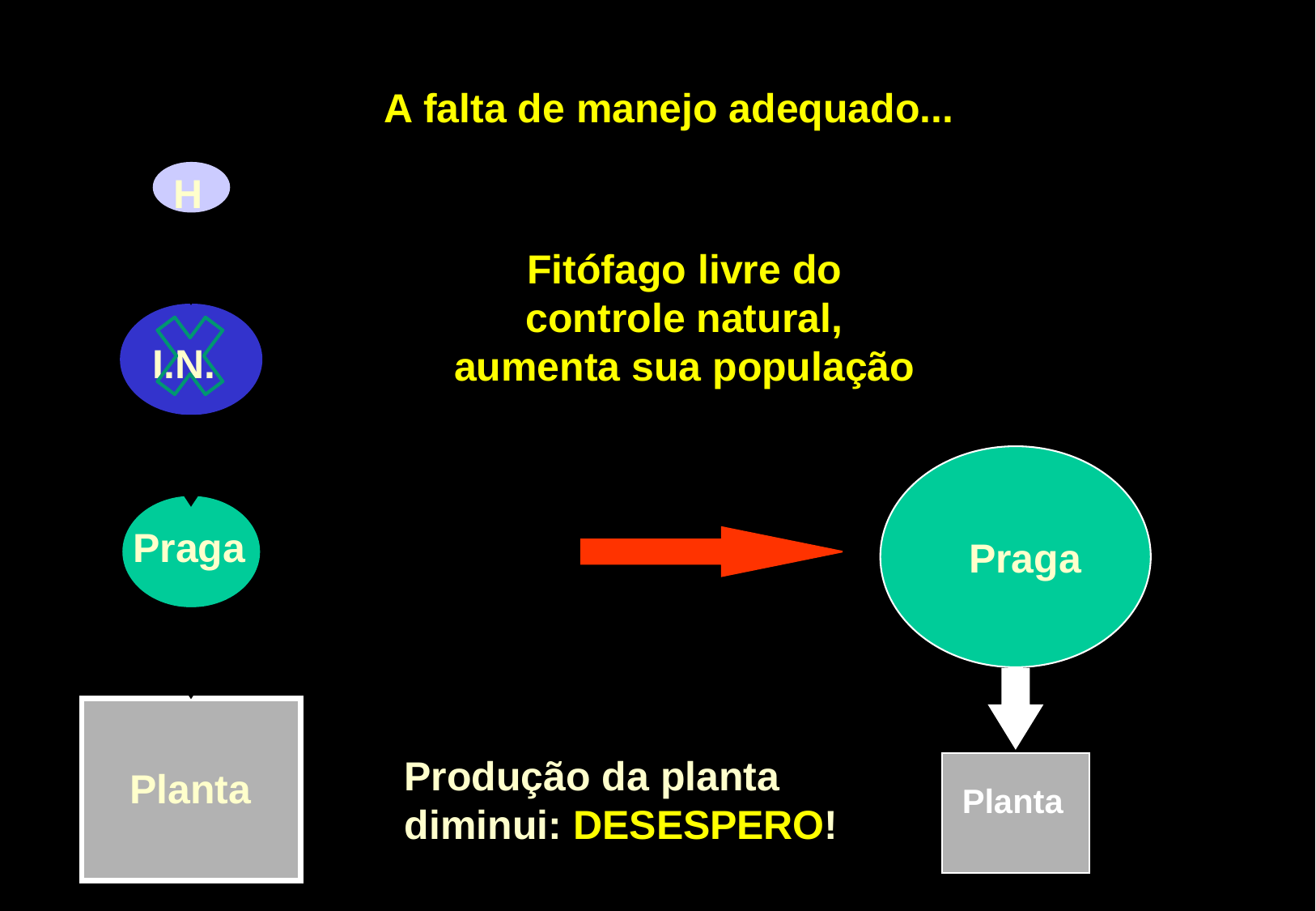

A falta de manejo adequado...

H

Fitófago livre do controle natural, aumenta sua população

I.N.

Praga
Praga

Produção da planta
diminui: DESESPERO!

Planta
Planta